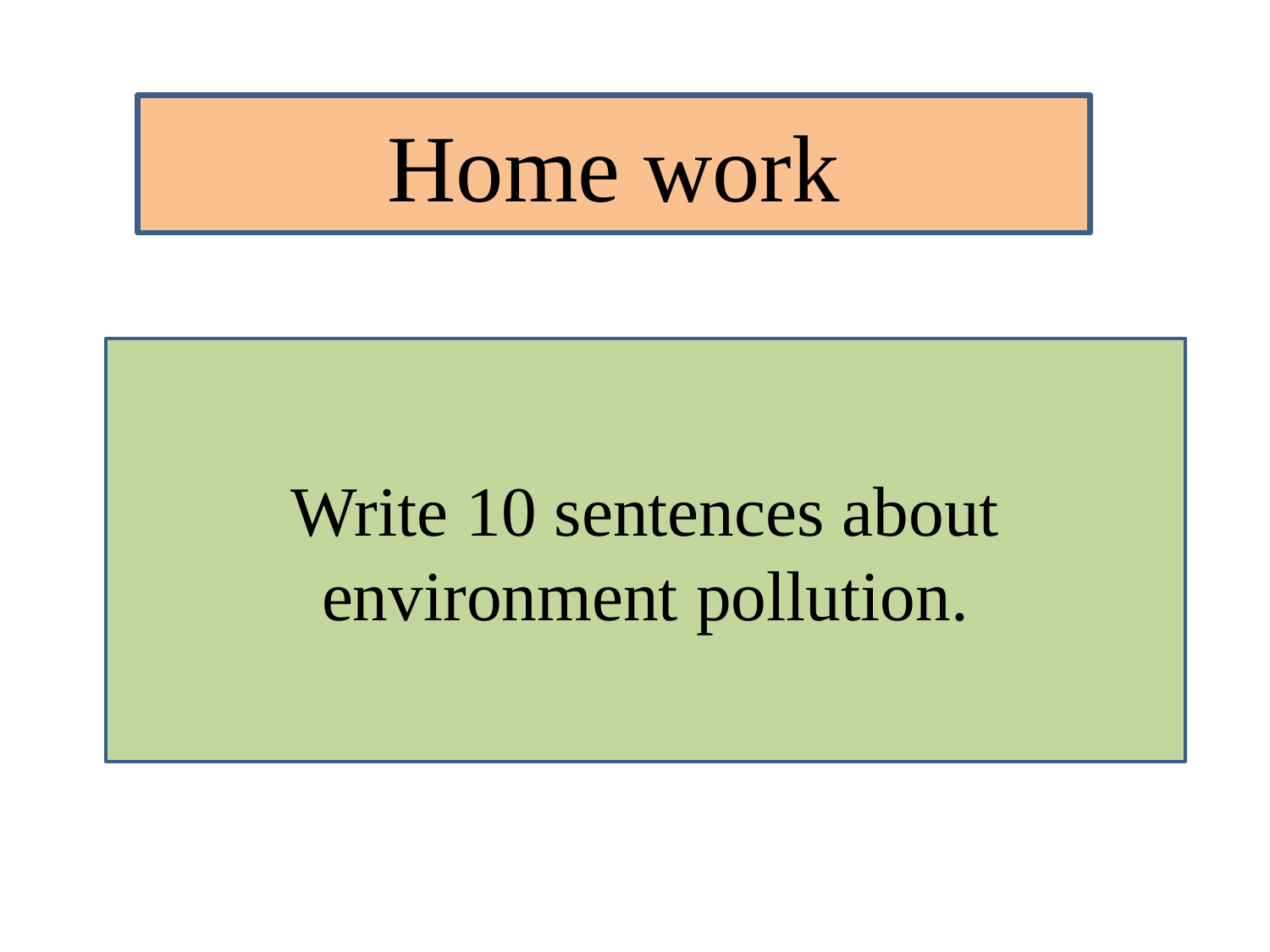

Home work
Write 10 sentences about environment pollution.